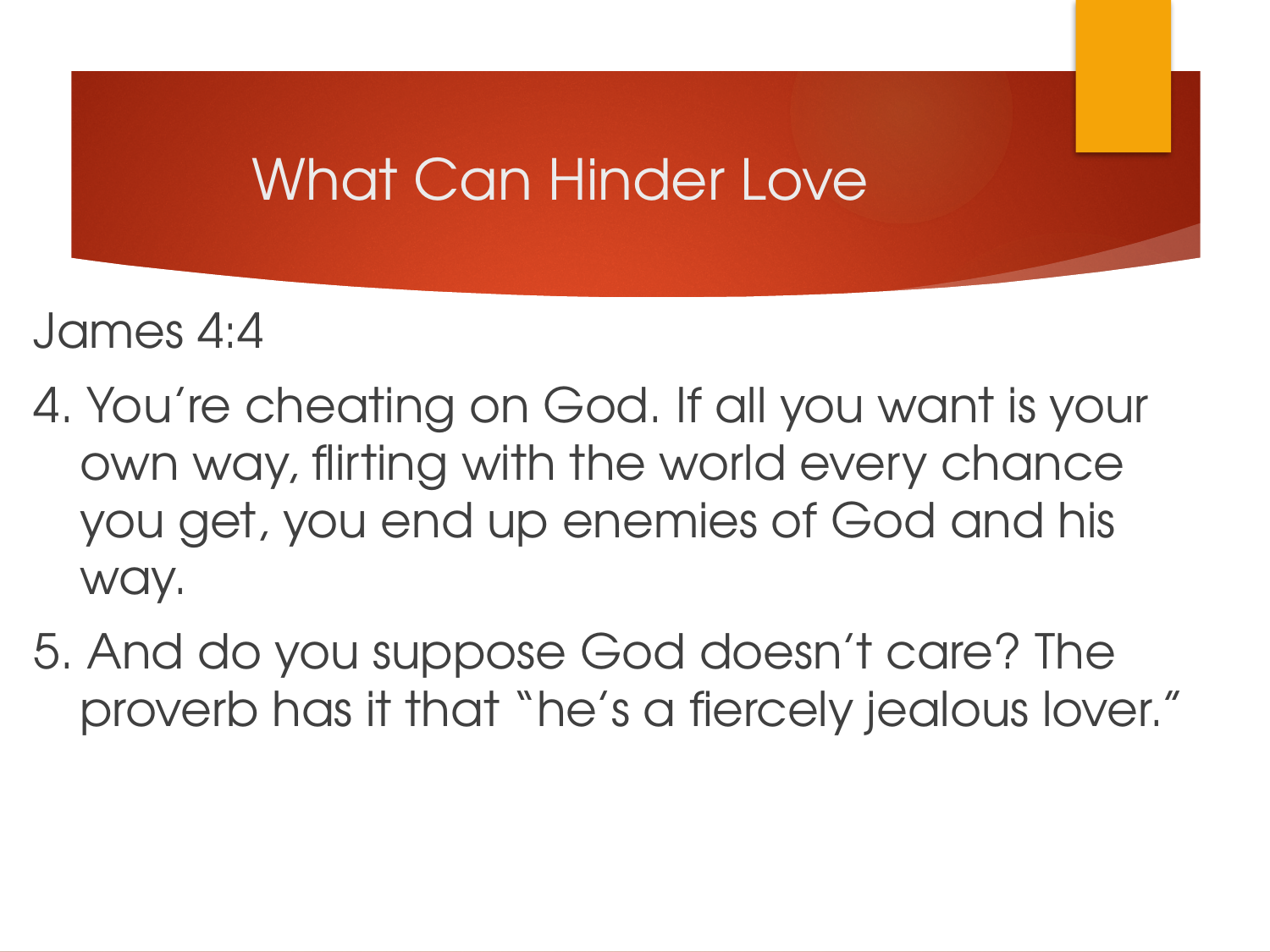

# What Can Hinder Love
James 4:4
4. You’re cheating on God. If all you want is your own way, flirting with the world every chance you get, you end up enemies of God and his way.
5. And do you suppose God doesn’t care? The proverb has it that “he’s a fiercely jealous lover.”